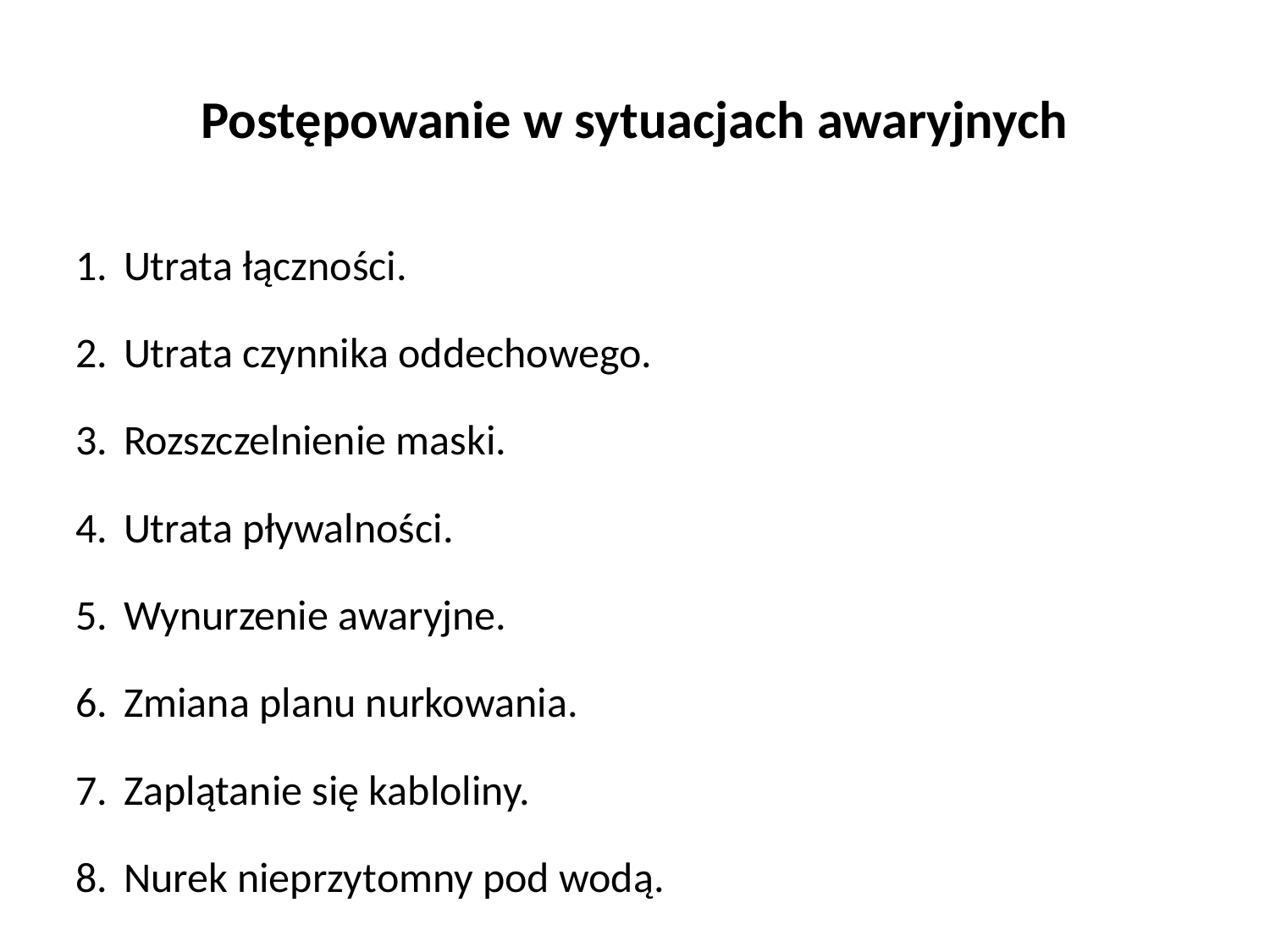

# Postępowanie w sytuacjach awaryjnych
Utrata łączności.
Utrata czynnika oddechowego.
Rozszczelnienie maski.
Utrata pływalności.
Wynurzenie awaryjne.
Zmiana planu nurkowania.
Zaplątanie się kabloliny.
Nurek nieprzytomny pod wodą.